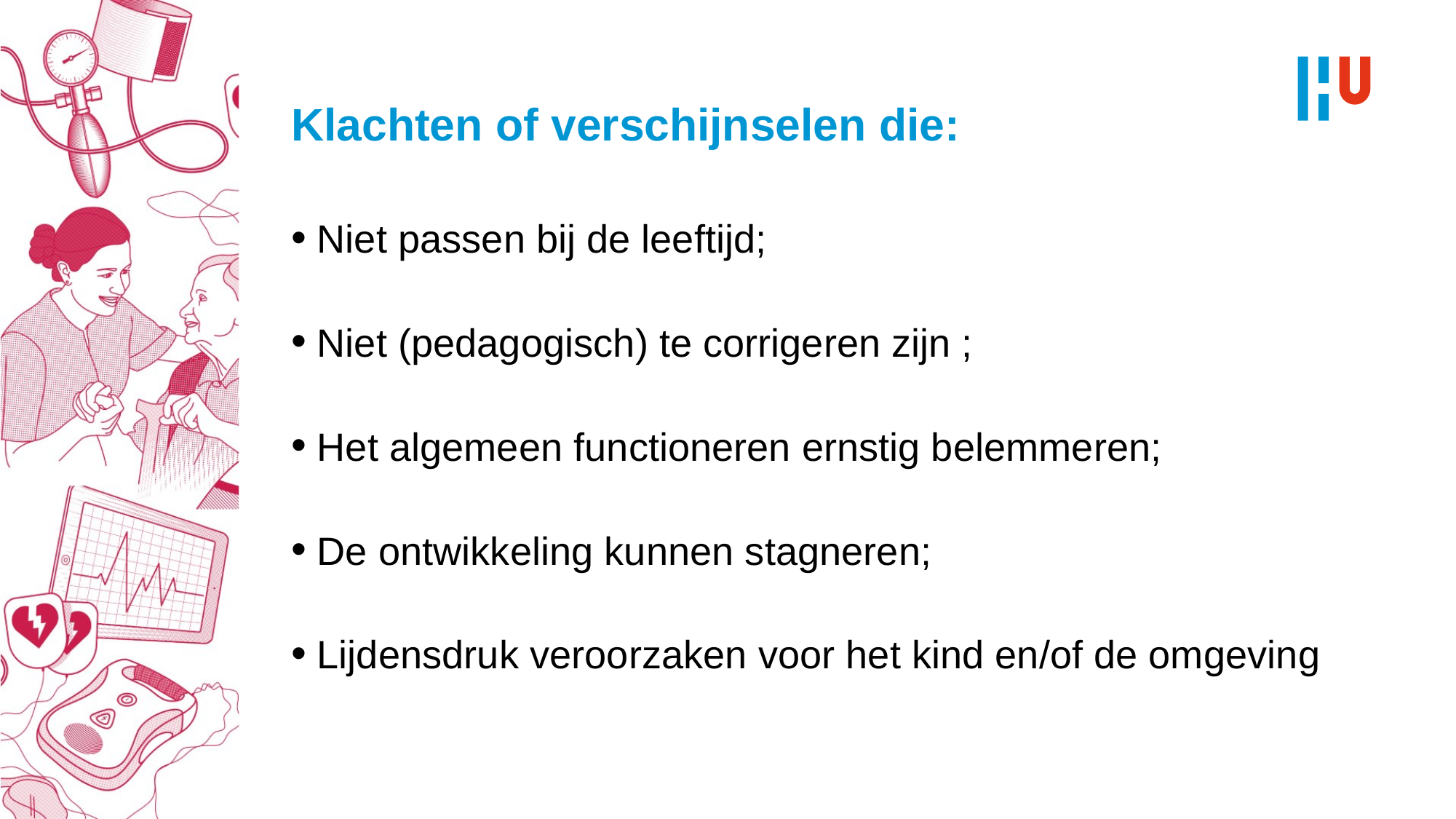

# Klachten of verschijnselen die:
Niet passen bij de leeftijd;

Niet (pedagogisch) te corrigeren zijn ;

Het algemeen functioneren ernstig belemmeren;

De ontwikkeling kunnen stagneren;

Lijdensdruk veroorzaken voor het kind en/of de omgeving